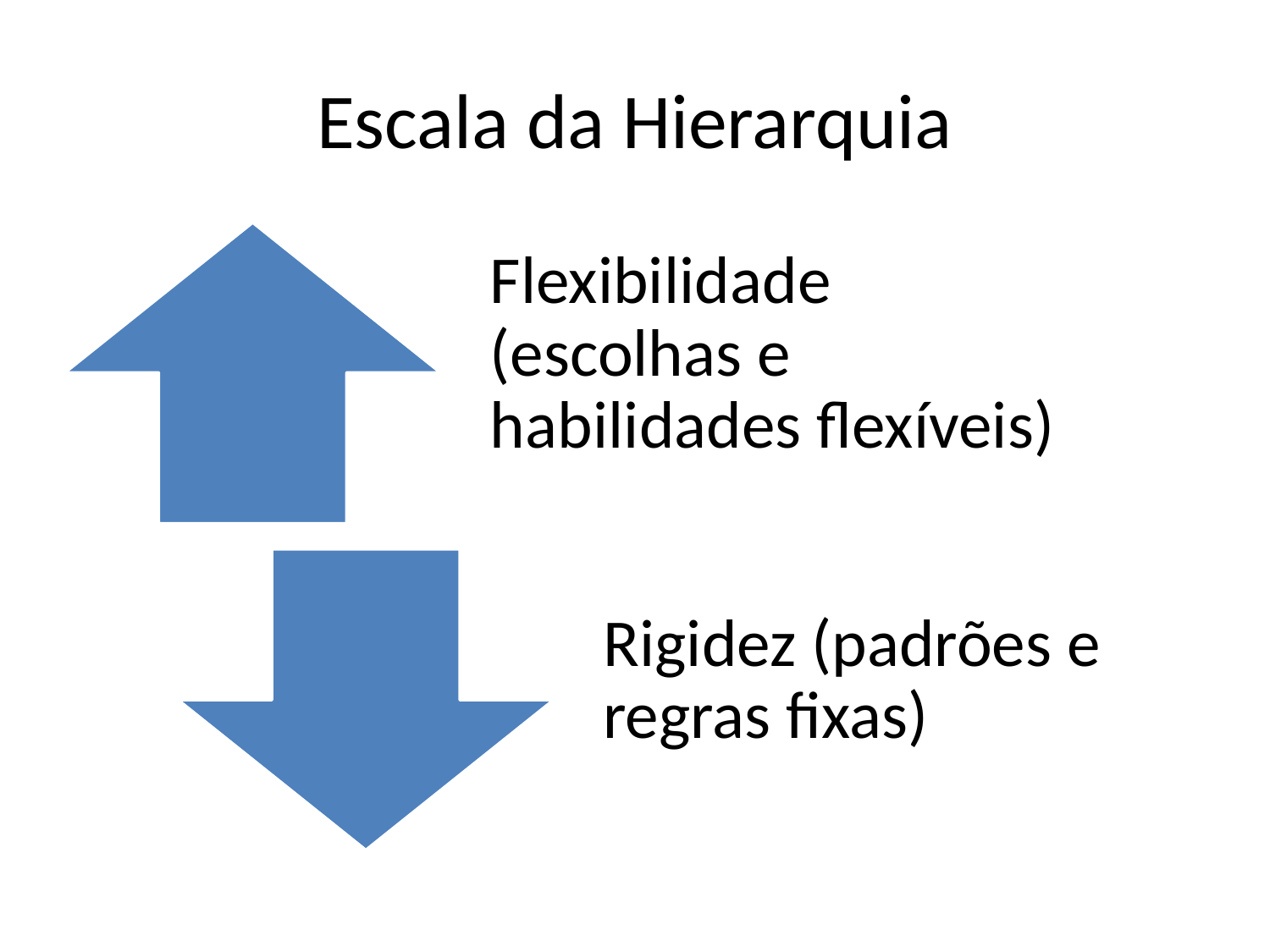

# Escala da Hierarquia
Flexibilidade (escolhas e habilidades flexíveis)
Rigidez (padrões e regras fixas)